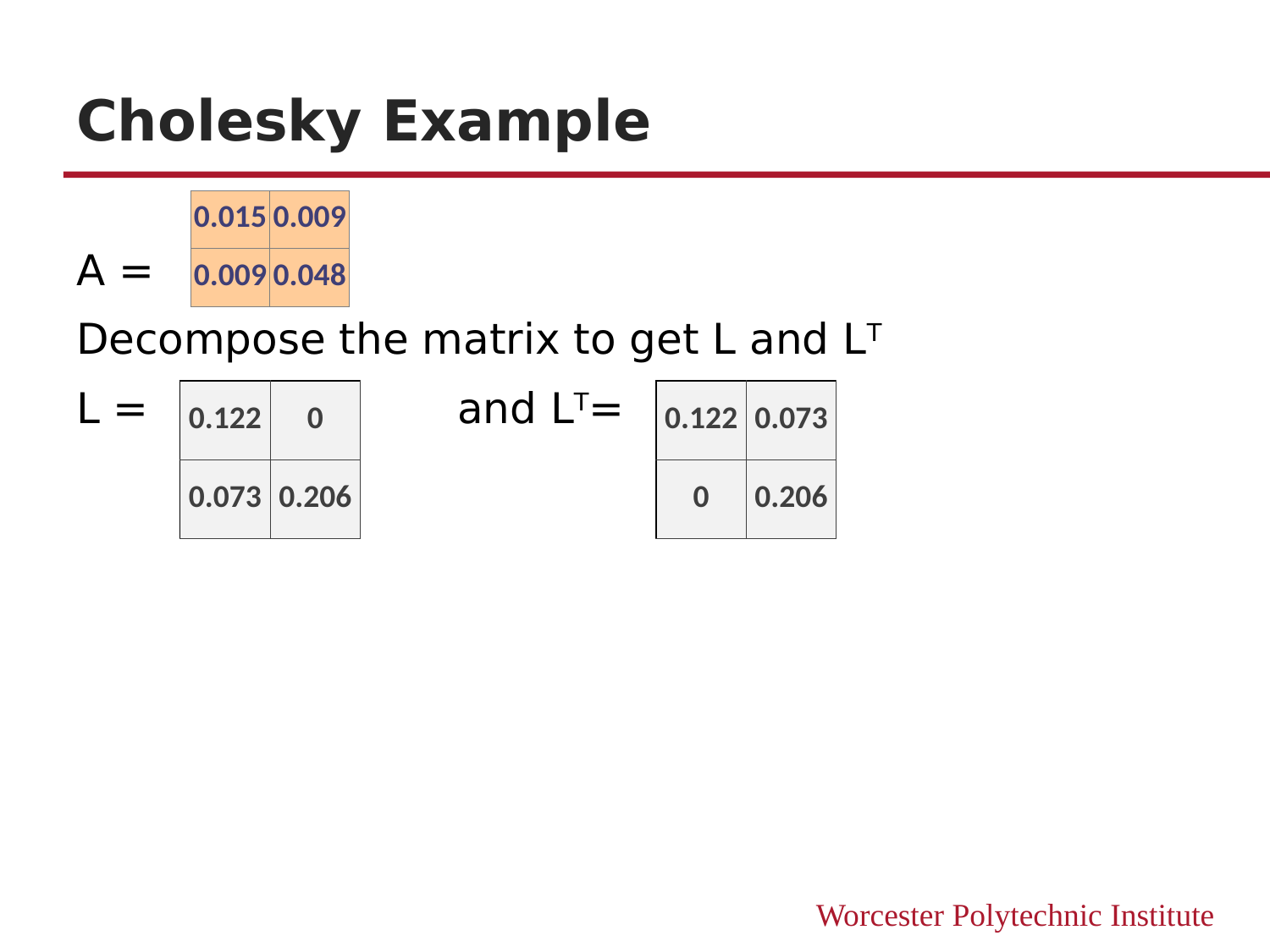

# Cholesky Example
| 0.015 | 0.009 |
| --- | --- |
| 0.009 | 0.048 |
A =
Decompose the matrix to get L and LT
L =			and LT=

| 0.122 | 0 |
| --- | --- |
| 0.073 | 0.206 |
| 0.122 | 0.073 |
| --- | --- |
| 0 | 0.206 |